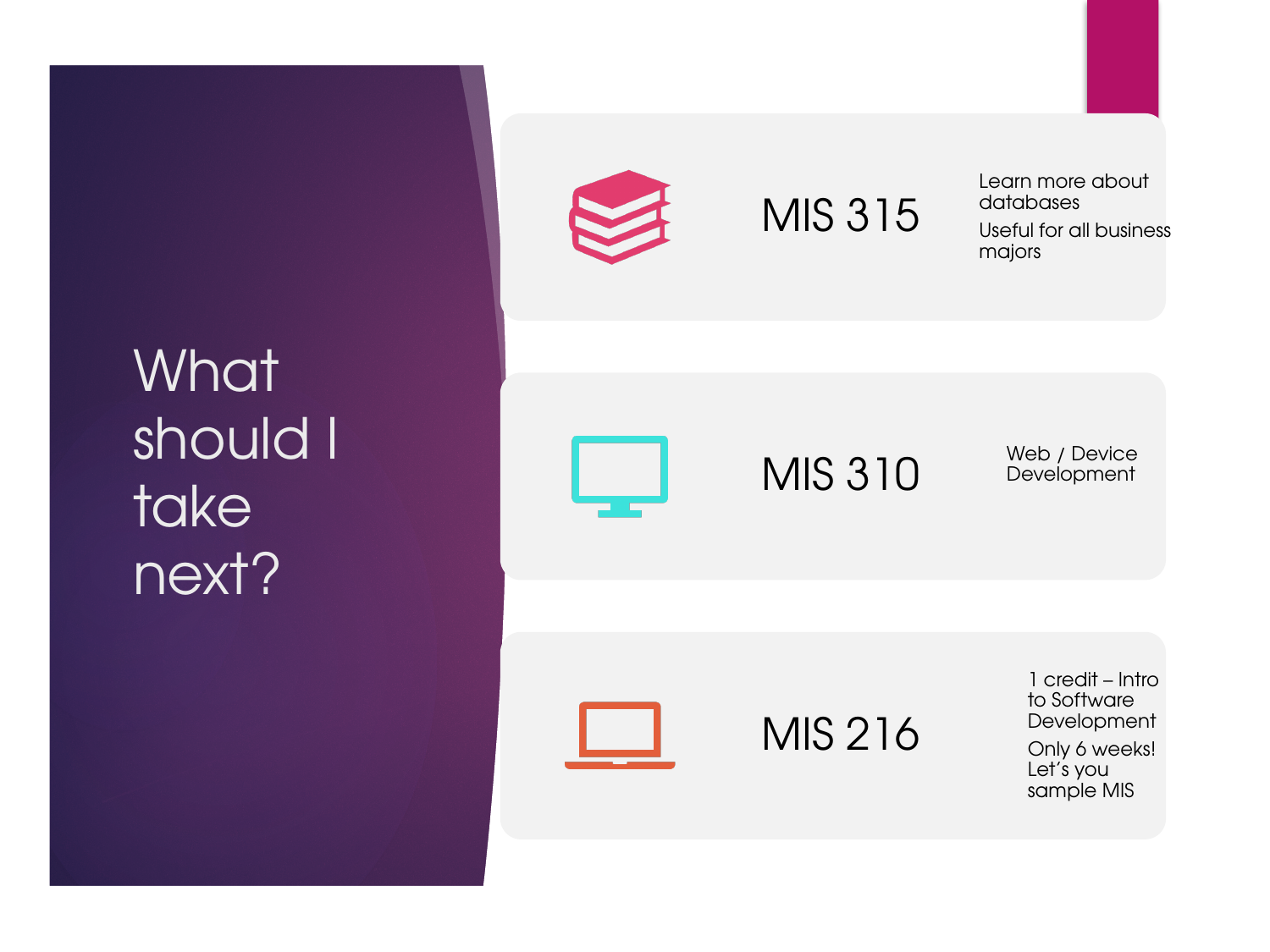

MIS 315
Learn more about databases
Useful for all business majors
MIS 310
Web / Device Development
MIS 216
1 credit – Intro to Software Development
Only 6 weeks!  Let’s you sample MIS
# What should I take next?